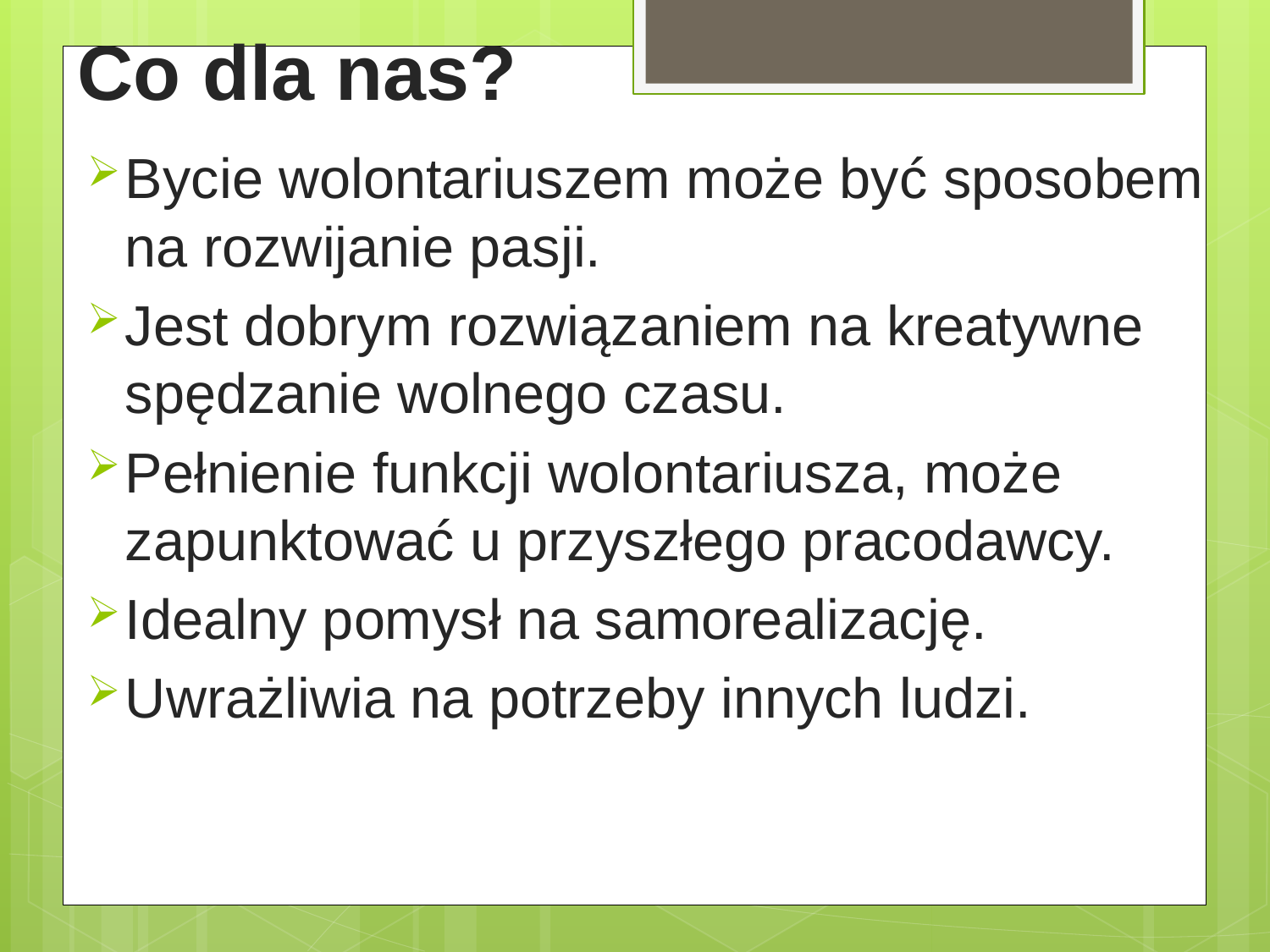

# Co dla nas?
Bycie wolontariuszem może być sposobem na rozwijanie pasji.
Jest dobrym rozwiązaniem na kreatywne spędzanie wolnego czasu.
Pełnienie funkcji wolontariusza, może zapunktować u przyszłego pracodawcy.
Idealny pomysł na samorealizację.
Uwrażliwia na potrzeby innych ludzi.